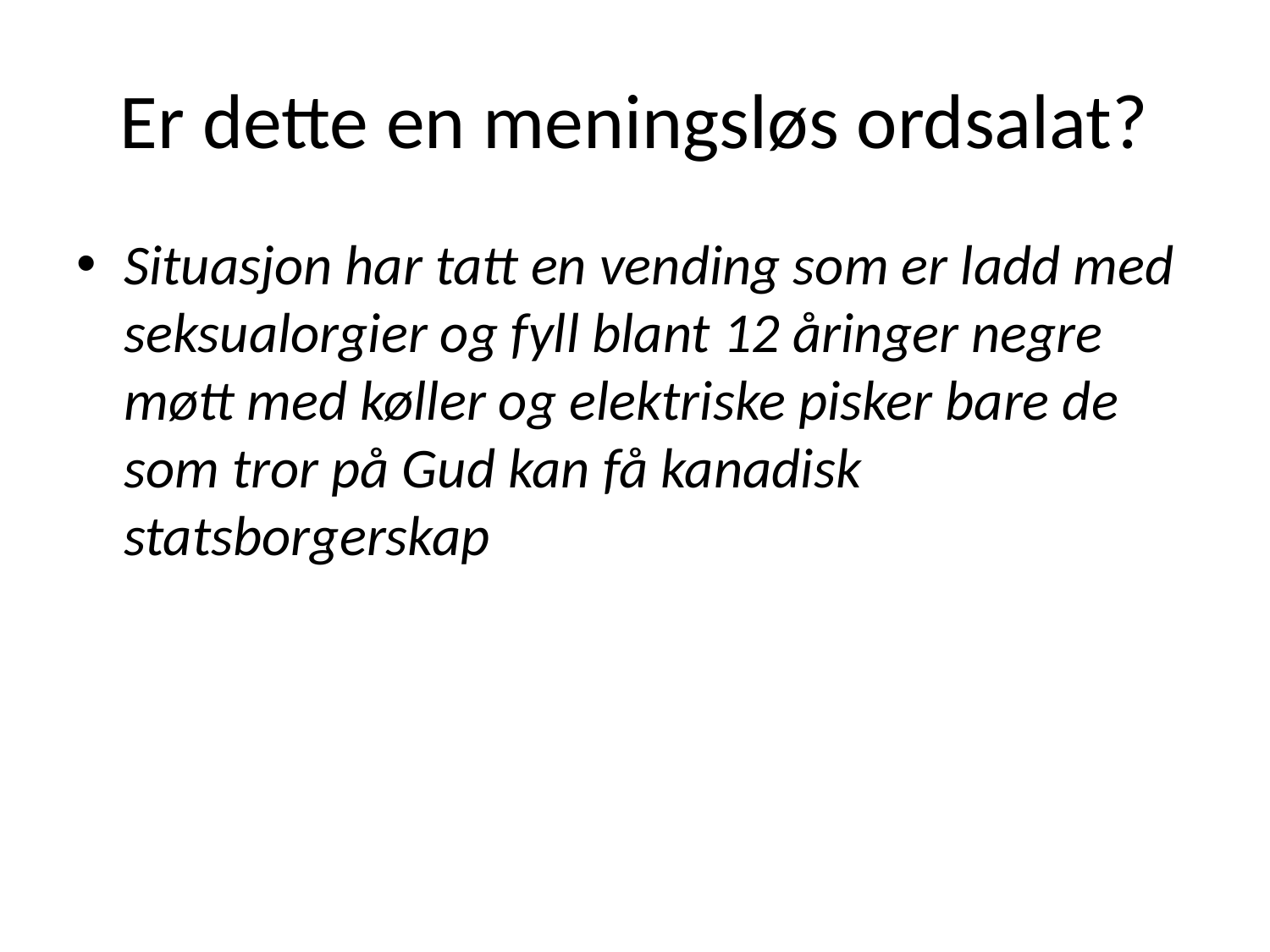

# Er dette en meningsløs ordsalat?
Situasjon har tatt en vending som er ladd med seksualorgier og fyll blant 12 åringer negre møtt med køller og elektriske pisker bare de som tror på Gud kan få kanadisk  statsborgerskap